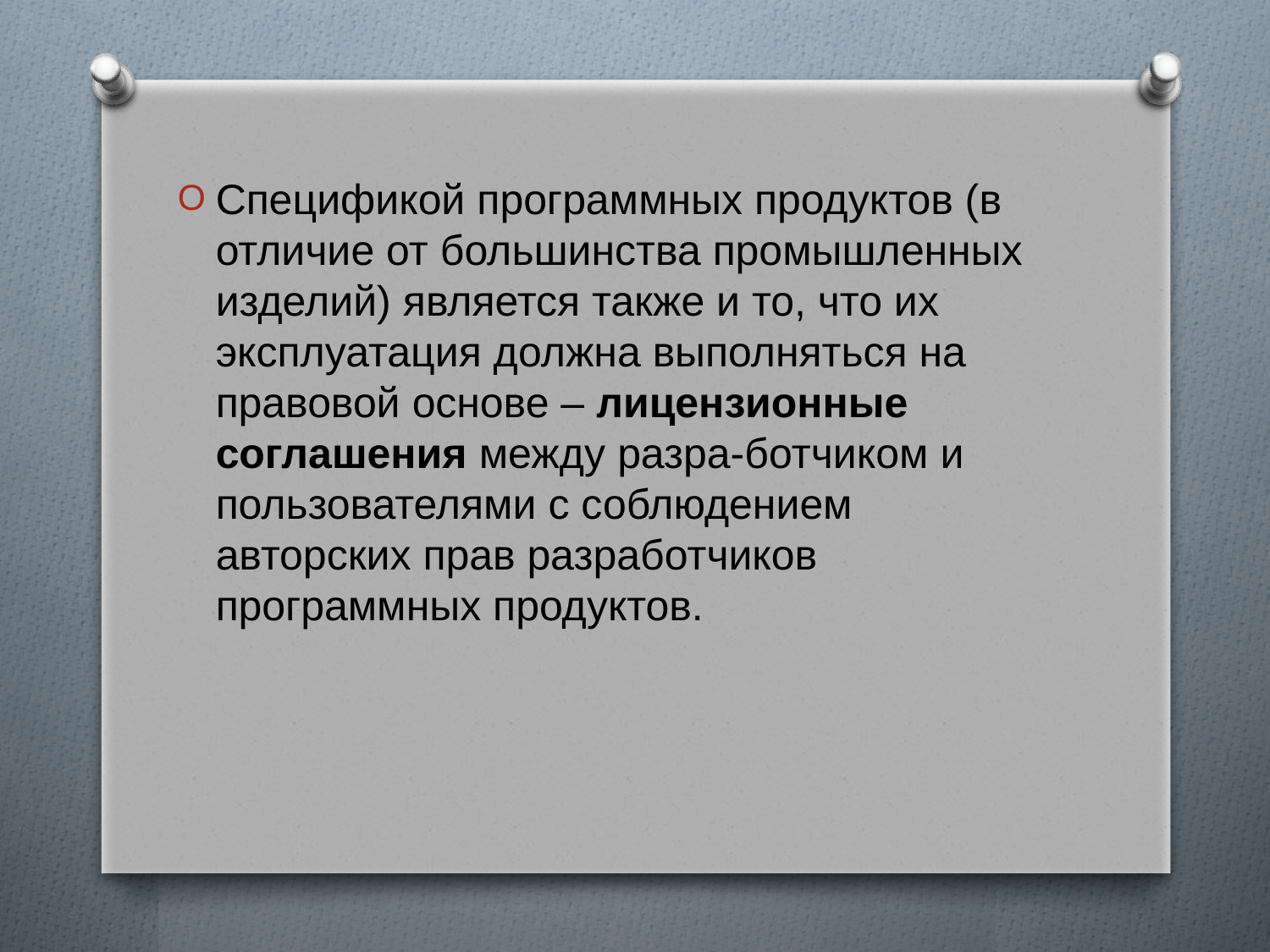

Спецификой программных продуктов (в отличие от большинства промышленных изделий) является также и то, что их эксплуатация должна выполняться на правовой основе – лицензионные соглашения между разра-ботчиком и пользователями с соблюдением авторских прав разработчиков программных продуктов.